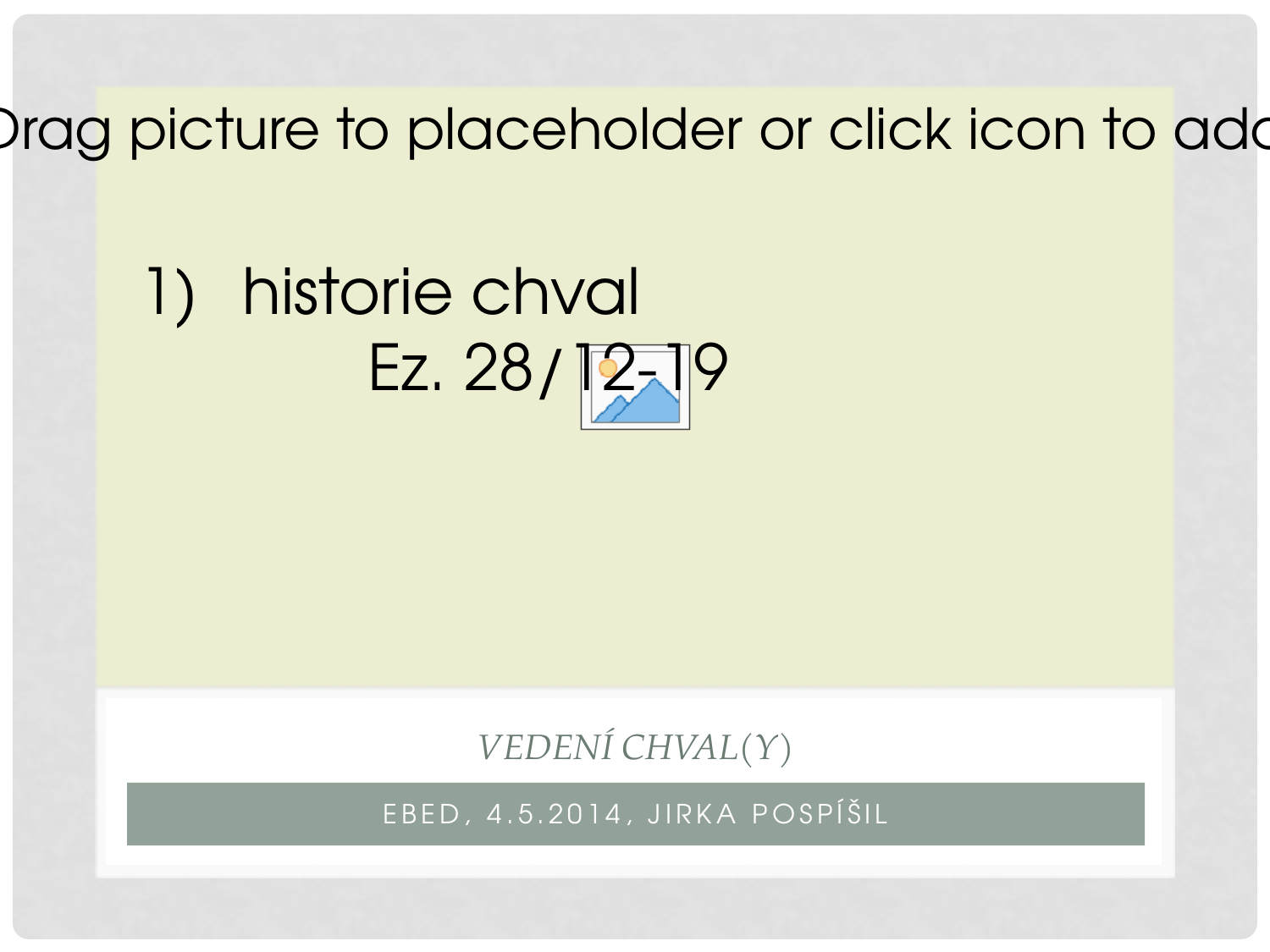

historie chval
             Ez. 28/12-19
# vedení chval(y)
EBED, 4.5.2014, Jirka Pospíšil